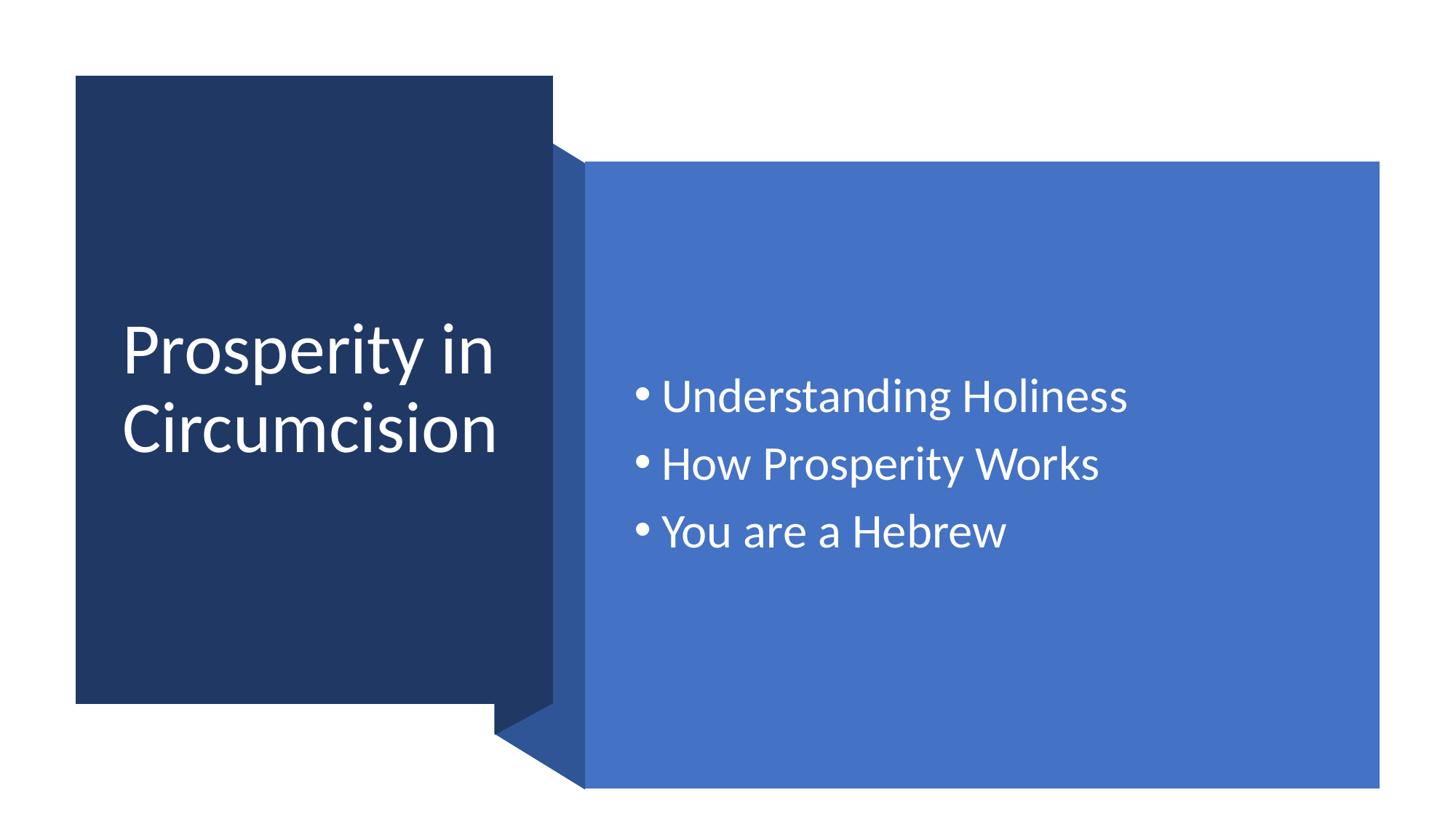

# Prosperity in Circumcision

Understanding Holiness
How Prosperity Works
You are a Hebrew